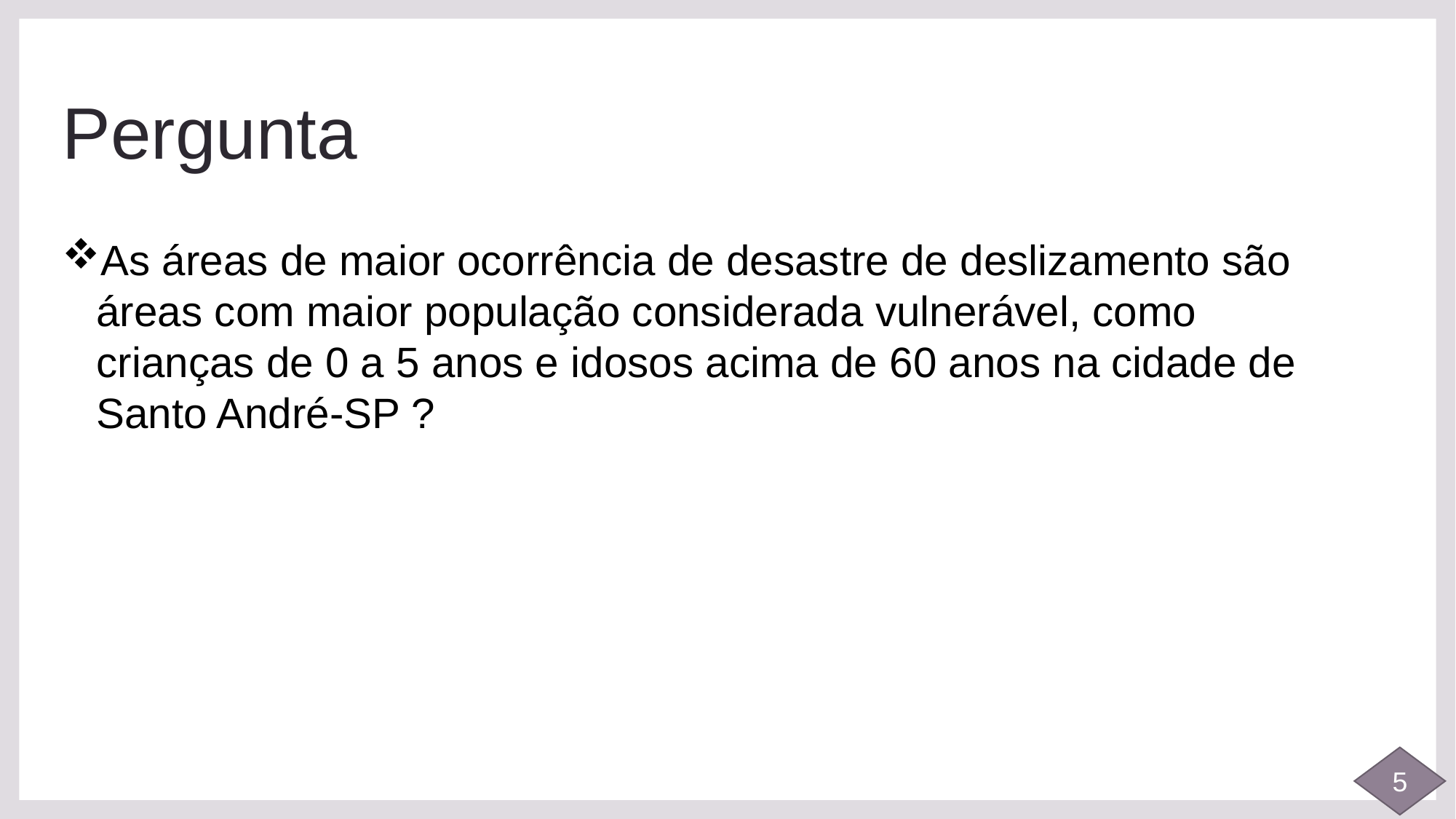

# Pergunta
As áreas de maior ocorrência de desastre de deslizamento são áreas com maior população considerada vulnerável, como crianças de 0 a 5 anos e idosos acima de 60 anos na cidade de Santo André-SP ?
5